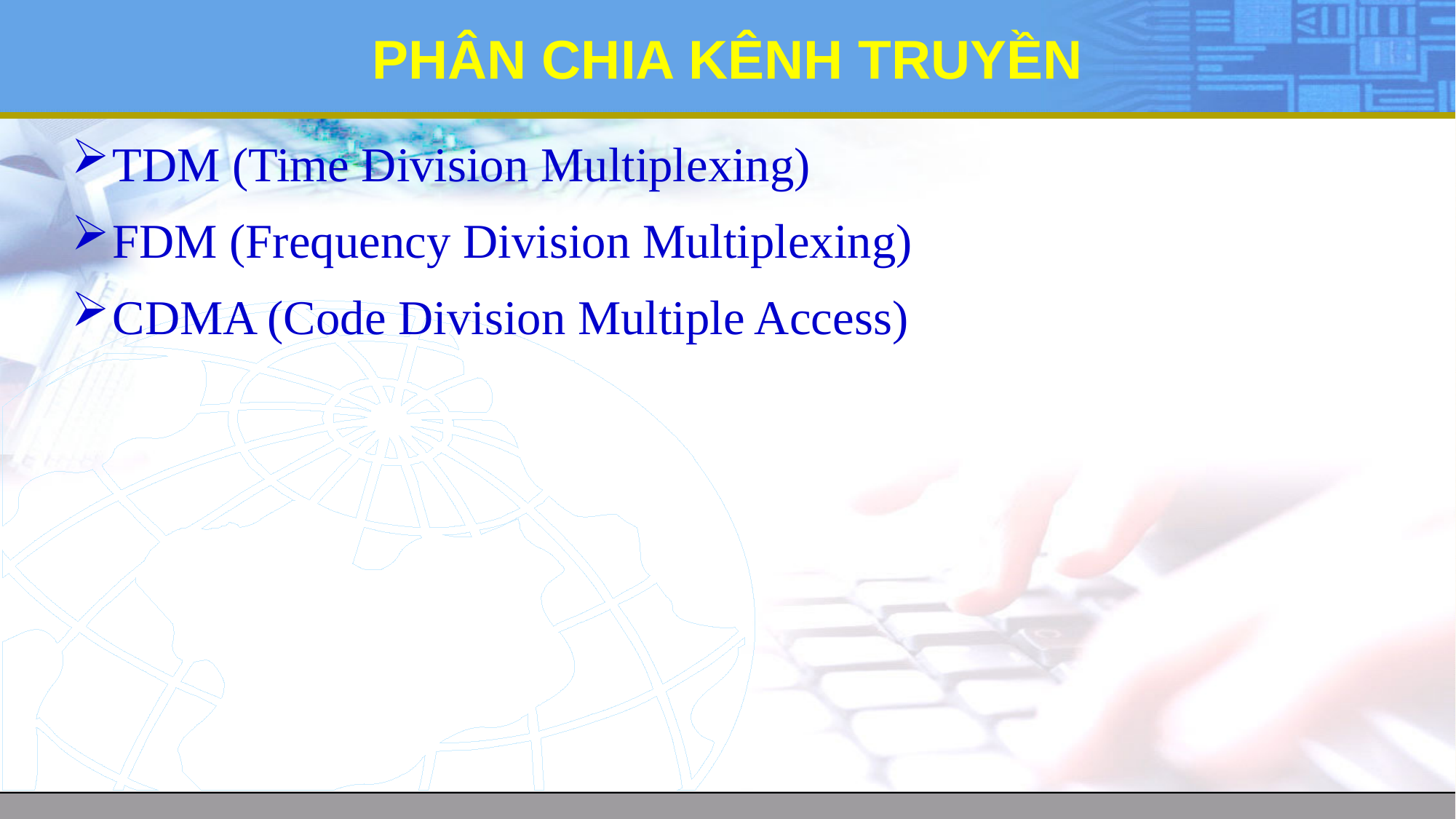

# PHÂN CHIA KÊNH TRUYỀN
TDM (Time Division Multiplexing)
FDM (Frequency Division Multiplexing)
CDMA (Code Division Multiple Access)